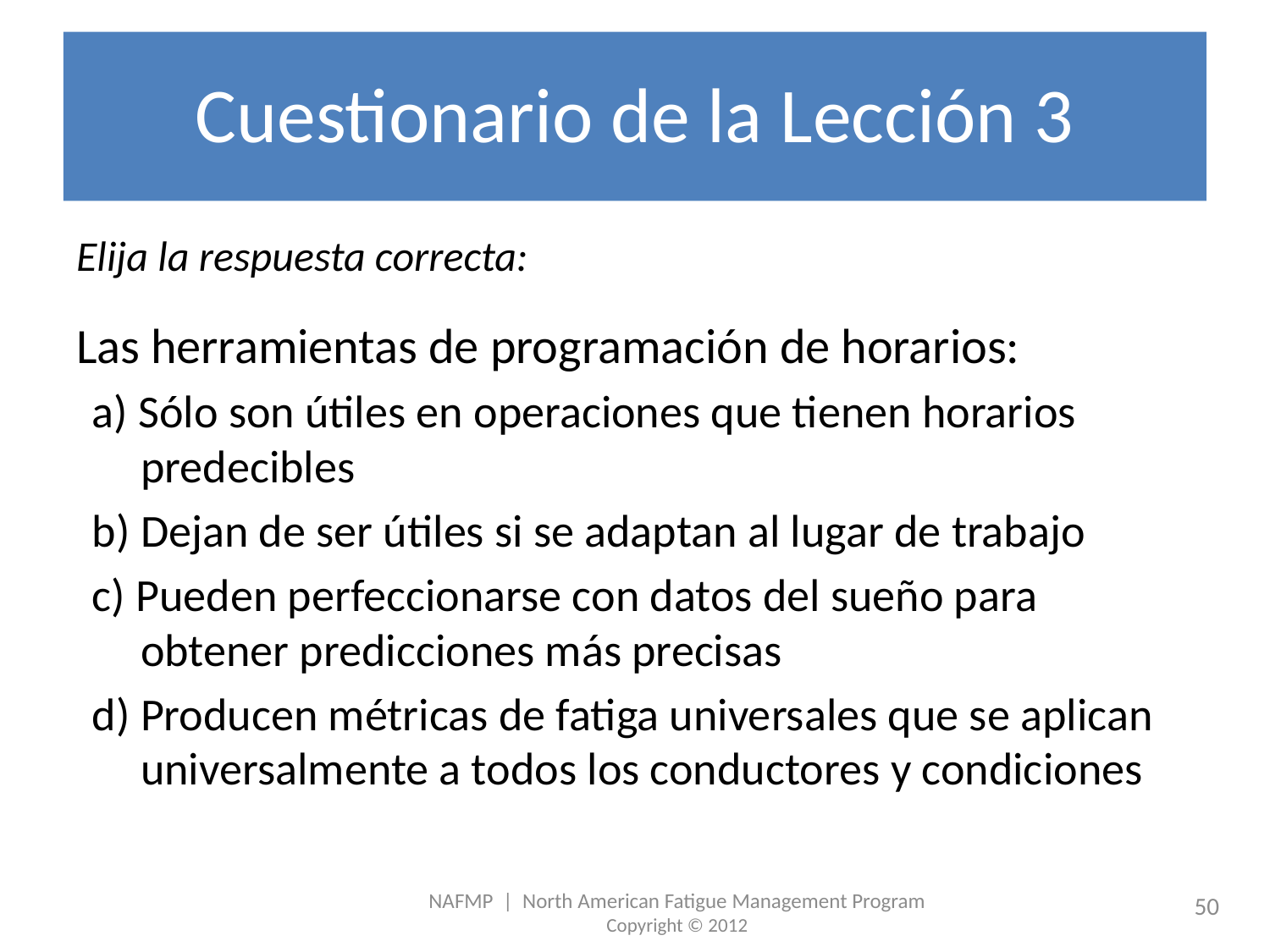

# Cuestionario de la Lección 3
Elija la respuesta correcta:

Las herramientas de programación de horarios:
a) Sólo son útiles en operaciones que tienen horarios predecibles
b) Dejan de ser útiles si se adaptan al lugar de trabajo
c) Pueden perfeccionarse con datos del sueño para obtener predicciones más precisas
d) Producen métricas de fatiga universales que se aplican universalmente a todos los conductores y condiciones